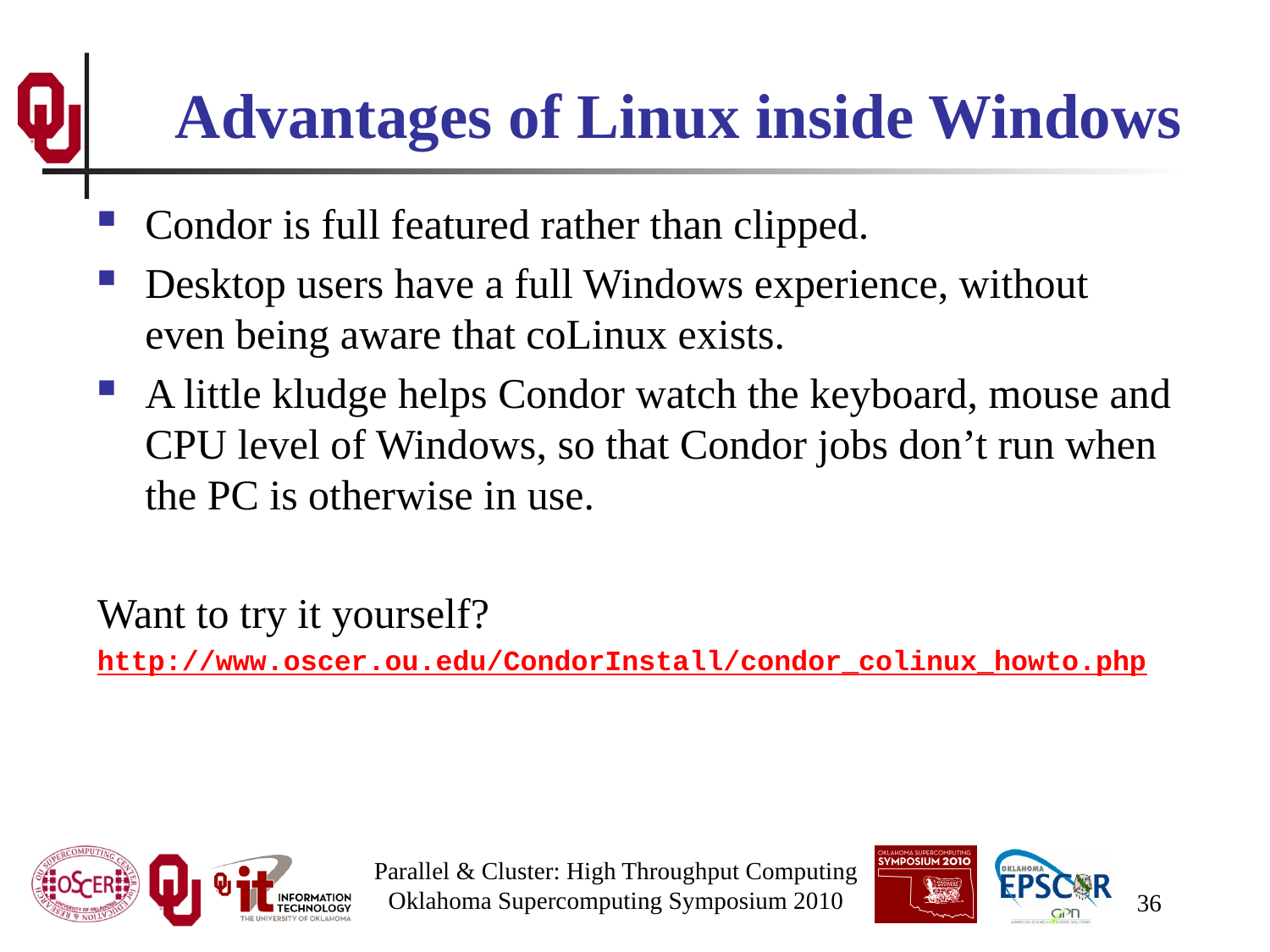

# Advantages of Linux inside Windows
Condor is full featured rather than clipped.
Desktop users have a full Windows experience, without even being aware that coLinux exists.
A little kludge helps Condor watch the keyboard, mouse and CPU level of Windows, so that Condor jobs don’t run when the PC is otherwise in use.

Want to try it yourself?
http://www.oscer.ou.edu/CondorInstall/condor_colinux_howto.php
Parallel & Cluster: High Throughput Computing
Oklahoma Supercomputing Symposium 2010
36